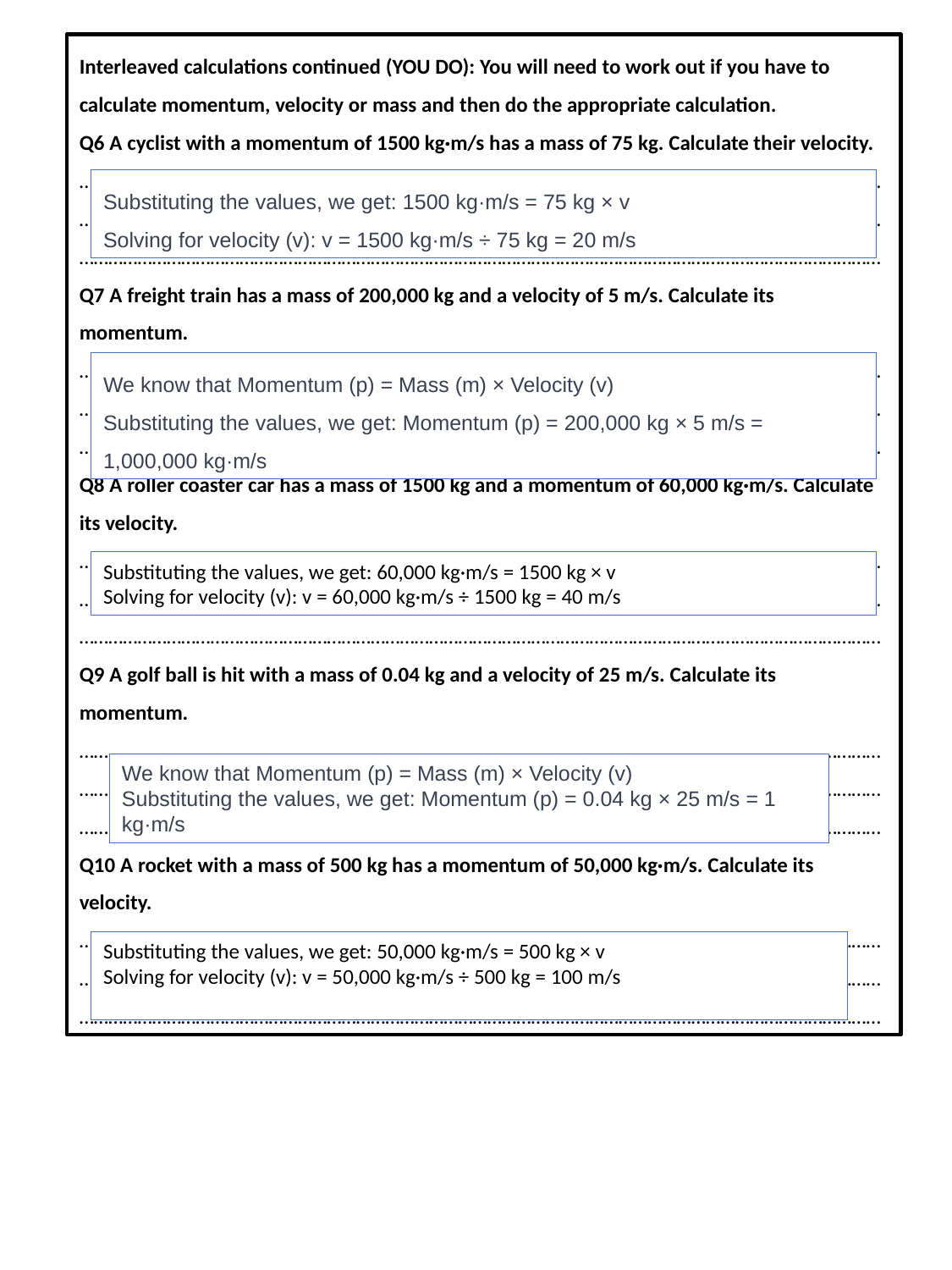

Interleaved calculations continued (YOU DO): You will need to work out if you have to calculate momentum, velocity or mass and then do the appropriate calculation.
Q6 A cyclist with a momentum of 1500 kg·m/s has a mass of 75 kg. Calculate their velocity.
………………………………………………………………………………………………………………………………………………………………………………………………………………………………………………………………………………………………………………………………………………………………………………………………………………………………………………………
Q7 A freight train has a mass of 200,000 kg and a velocity of 5 m/s. Calculate its momentum.
………………………………………………………………………………………………………………………………………………………………………………………………………………………………………………………………………………………………………………………………………………………………………………………………………………………………………………………
Q8 A roller coaster car has a mass of 1500 kg and a momentum of 60,000 kg·m/s. Calculate its velocity.
………………………………………………………………………………………………………………………………………………………………………………………………………………………………………………………………………………………………………………………………………………………………………………………………………………………………………………………
Q9 A golf ball is hit with a mass of 0.04 kg and a velocity of 25 m/s. Calculate its momentum.
………………………………………………………………………………………………………………………………………………………………………………………………………………………………………………………………………………………………………………………………………………………………………………………………………………………………………………………
Q10 A rocket with a mass of 500 kg has a momentum of 50,000 kg·m/s. Calculate its velocity.
………………………………………………………………………………………………………………………………………………………………………………………………………………………………………………………………………………………………………………………………………………………………………………………………………………………………………………………
Substituting the values, we get: 1500 kg·m/s = 75 kg × v
Solving for velocity (v): v = 1500 kg·m/s ÷ 75 kg = 20 m/s
We know that Momentum (p) = Mass (m) × Velocity (v)
Substituting the values, we get: Momentum (p) = 200,000 kg × 5 m/s = 1,000,000 kg·m/s
Substituting the values, we get: 60,000 kg·m/s = 1500 kg × v
Solving for velocity (v): v = 60,000 kg·m/s ÷ 1500 kg = 40 m/s
We know that Momentum (p) = Mass (m) × Velocity (v)
Substituting the values, we get: Momentum (p) = 0.04 kg × 25 m/s = 1 kg·m/s
Substituting the values, we get: 50,000 kg·m/s = 500 kg × v
Solving for velocity (v): v = 50,000 kg·m/s ÷ 500 kg = 100 m/s